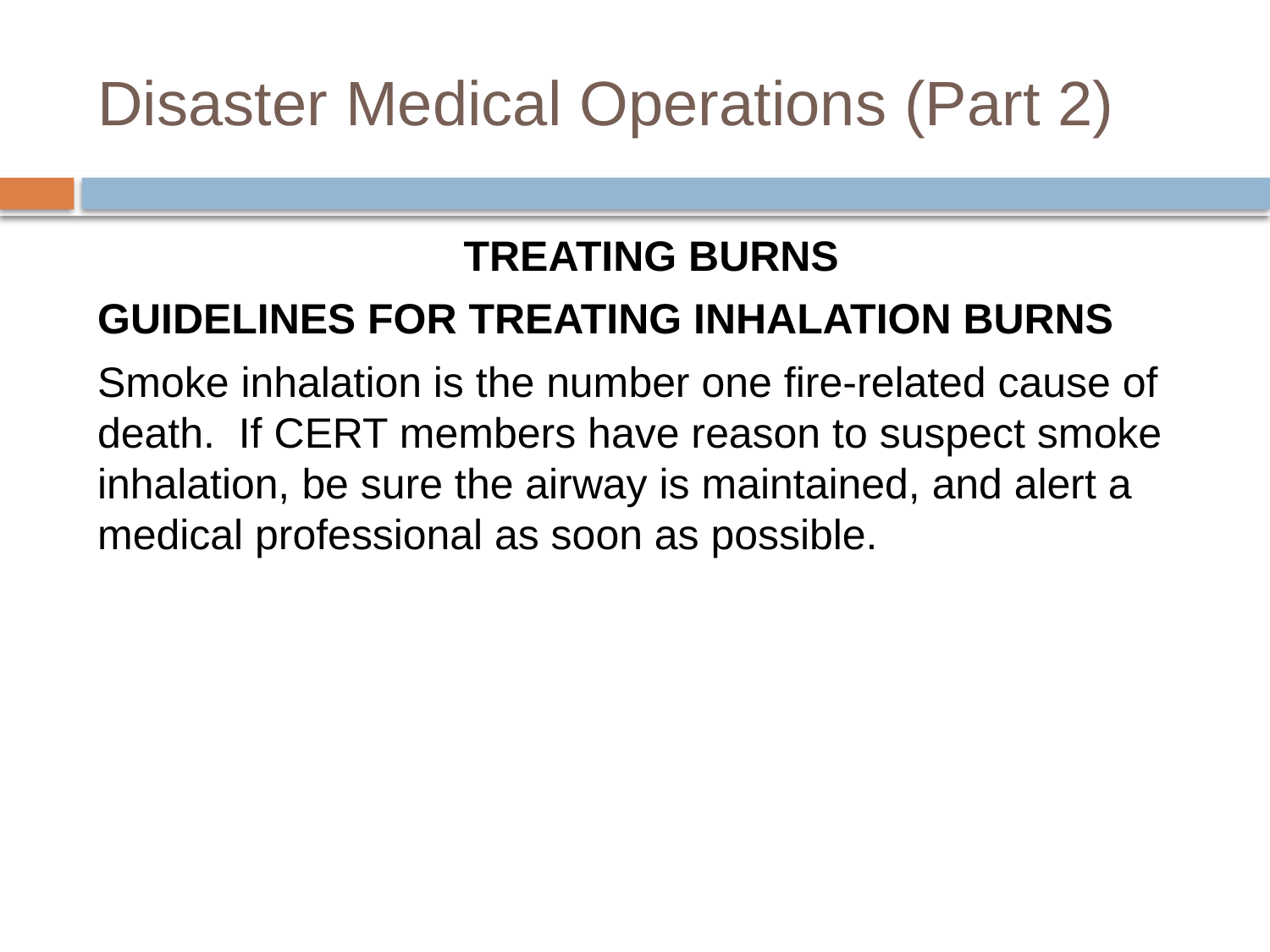

# Disaster Medical Operations (Part 2)
TREATING BURNS
Guidelines for Treating Inhalation Burns
Smoke inhalation is the number one fire-related cause of death.  If CERT members have reason to suspect smoke inhalation, be sure the airway is maintained, and alert a medical professional as soon as possible.